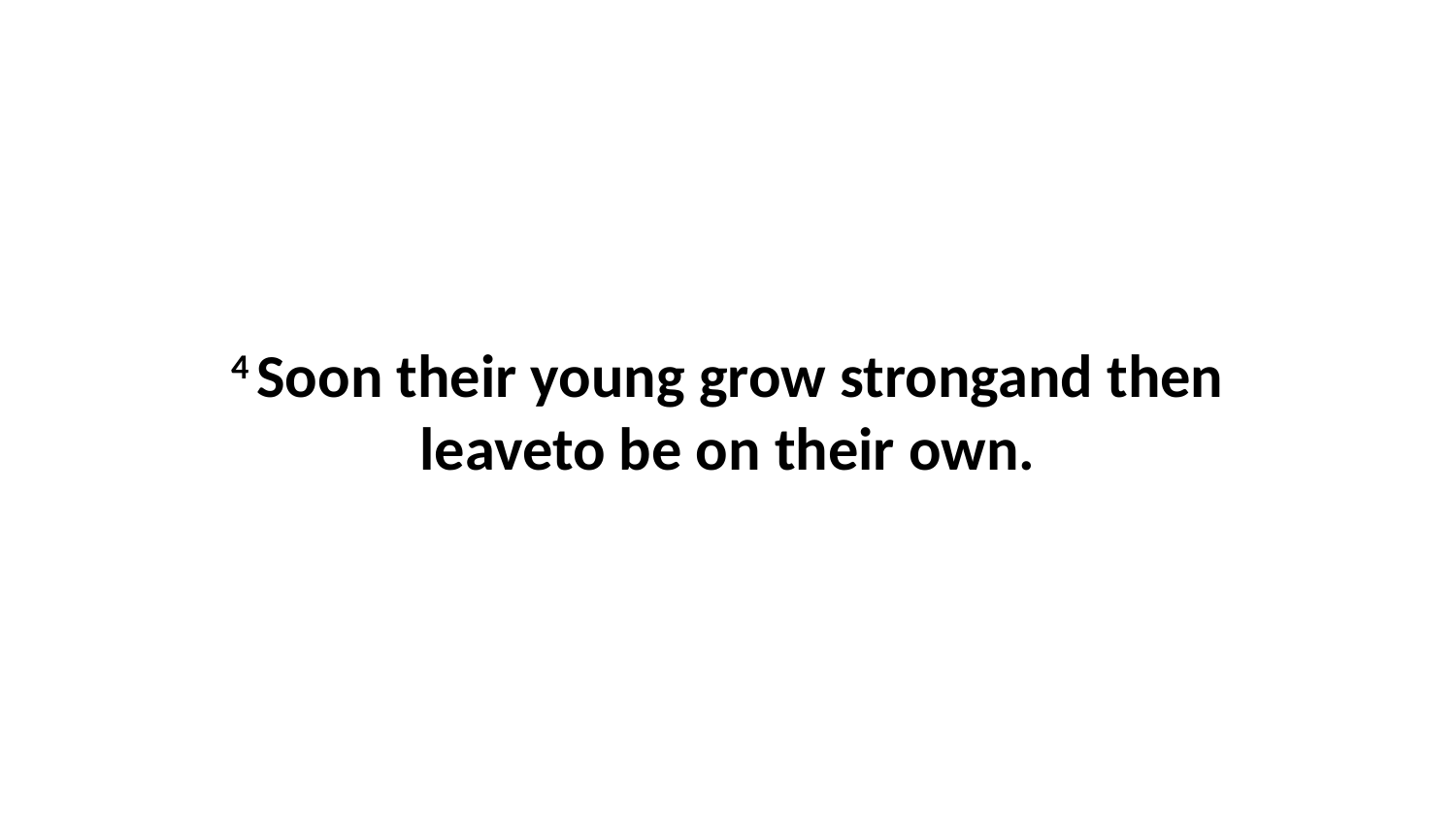

4 Soon their young grow strongand then leaveto be on their own.